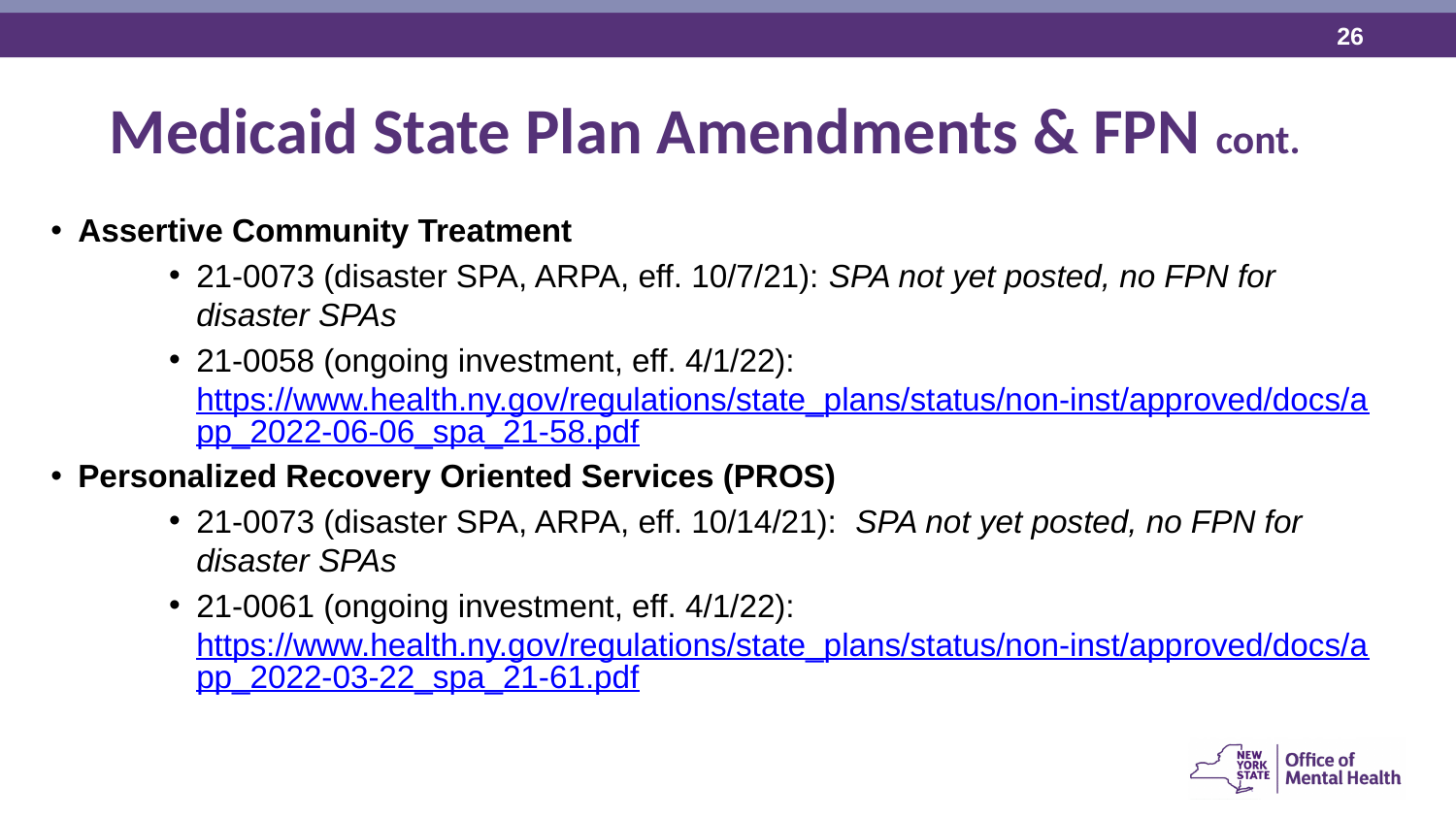

Medicaid State Plan Amendments & FPN cont.
Assertive Community Treatment
21-0073 (disaster SPA, ARPA, eff. 10/7/21): SPA not yet posted, no FPN for disaster SPAs
21-0058 (ongoing investment, eff. 4/1/22): https://www.health.ny.gov/regulations/state_plans/status/non-inst/approved/docs/app_2022-06-06_spa_21-58.pdf
Personalized Recovery Oriented Services (PROS)
21-0073 (disaster SPA, ARPA, eff. 10/14/21):  SPA not yet posted, no FPN for disaster SPAs
21-0061 (ongoing investment, eff. 4/1/22): https://www.health.ny.gov/regulations/state_plans/status/non-inst/approved/docs/app_2022-03-22_spa_21-61.pdf